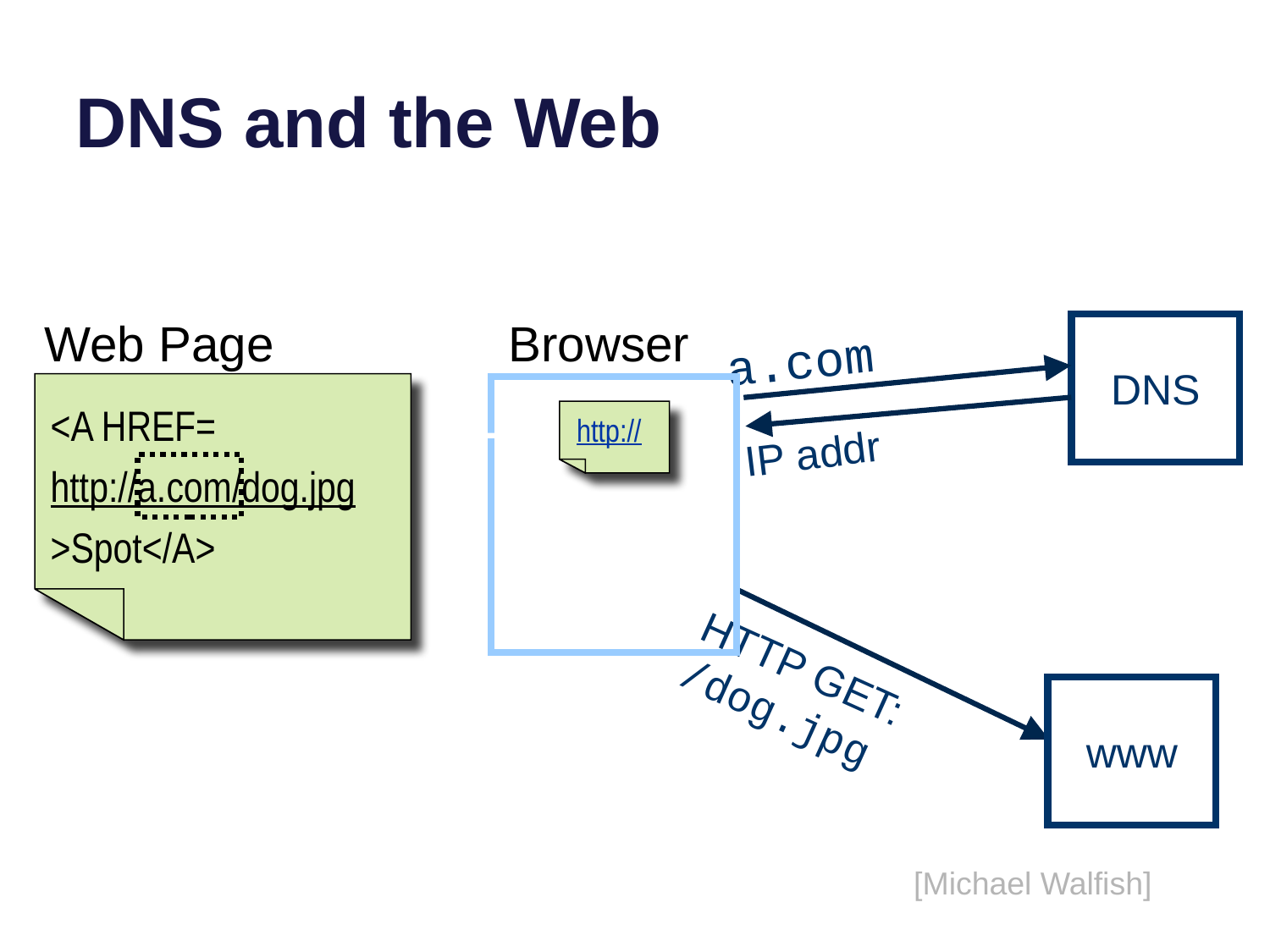

# DNS and the Web
Web Page
Browser
a.com
DNS

<A HREF=
http://a.com/dog.jpg>Spot</A>

http://
IP addr

HTTP GET: /dog.jpg
www
[Michael Walfish]